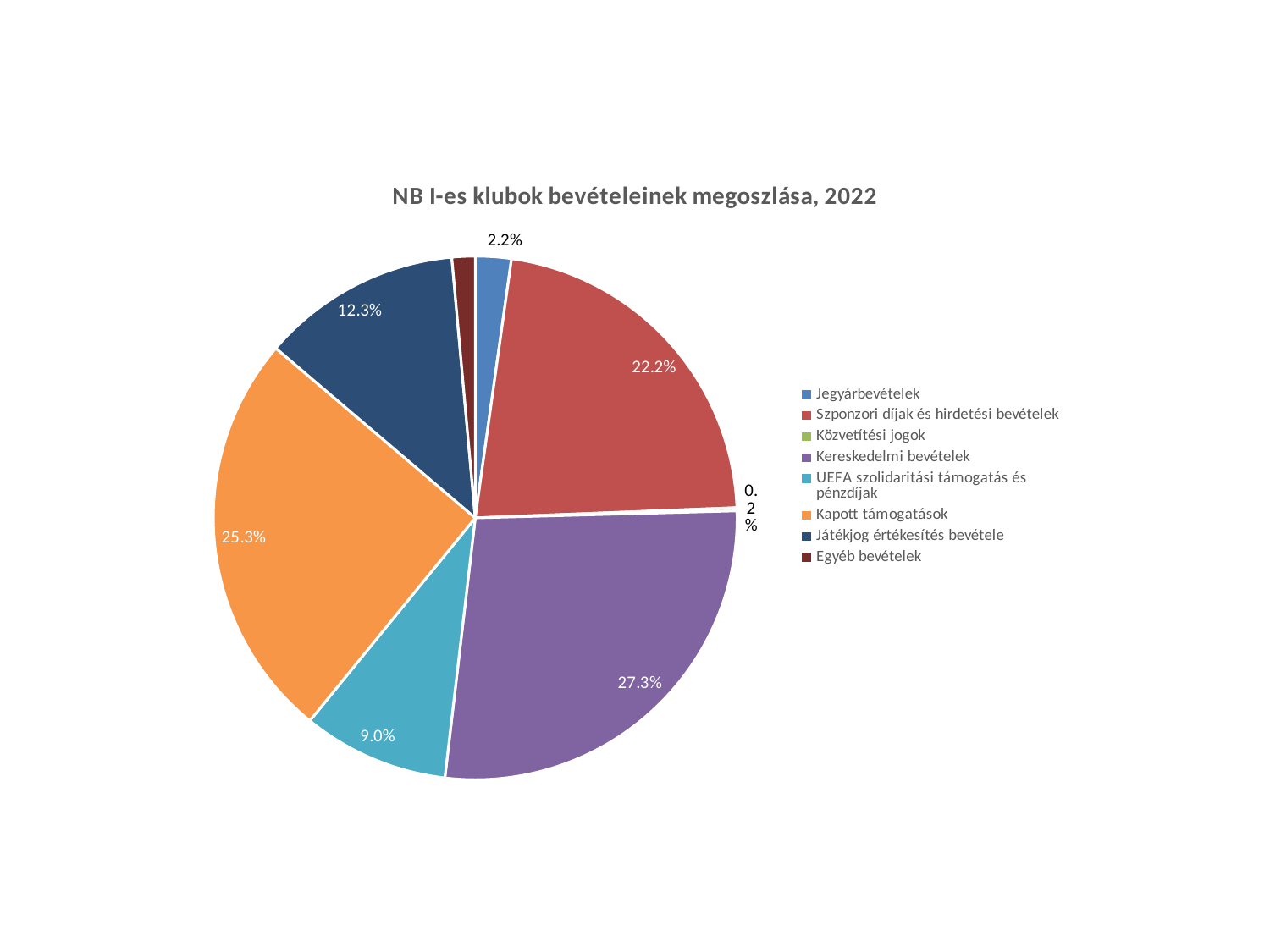

### Chart: NB I-es klubok bevételeinek megoszlása, 2022

| Category |  |
|---|---|
| Jegyárbevételek | 0.022140190883956582 |
| Szponzori díjak és hirdetési bevételek | 0.22164254044941534 |
| Közvetítési jogok | 0.001956496757226182 |
| Kereskedelmi bevételek | 0.2727622792035628 |
| UEFA szolidaritási támogatás és pénzdíjak | 0.09030611111069546 |
| Kapott támogatások | 0.25345159251313776 |
| Játékjog értékesítés bevétele | 0.12345392421321603 |
| Egyéb bevételek | 0.014286864868789955 |